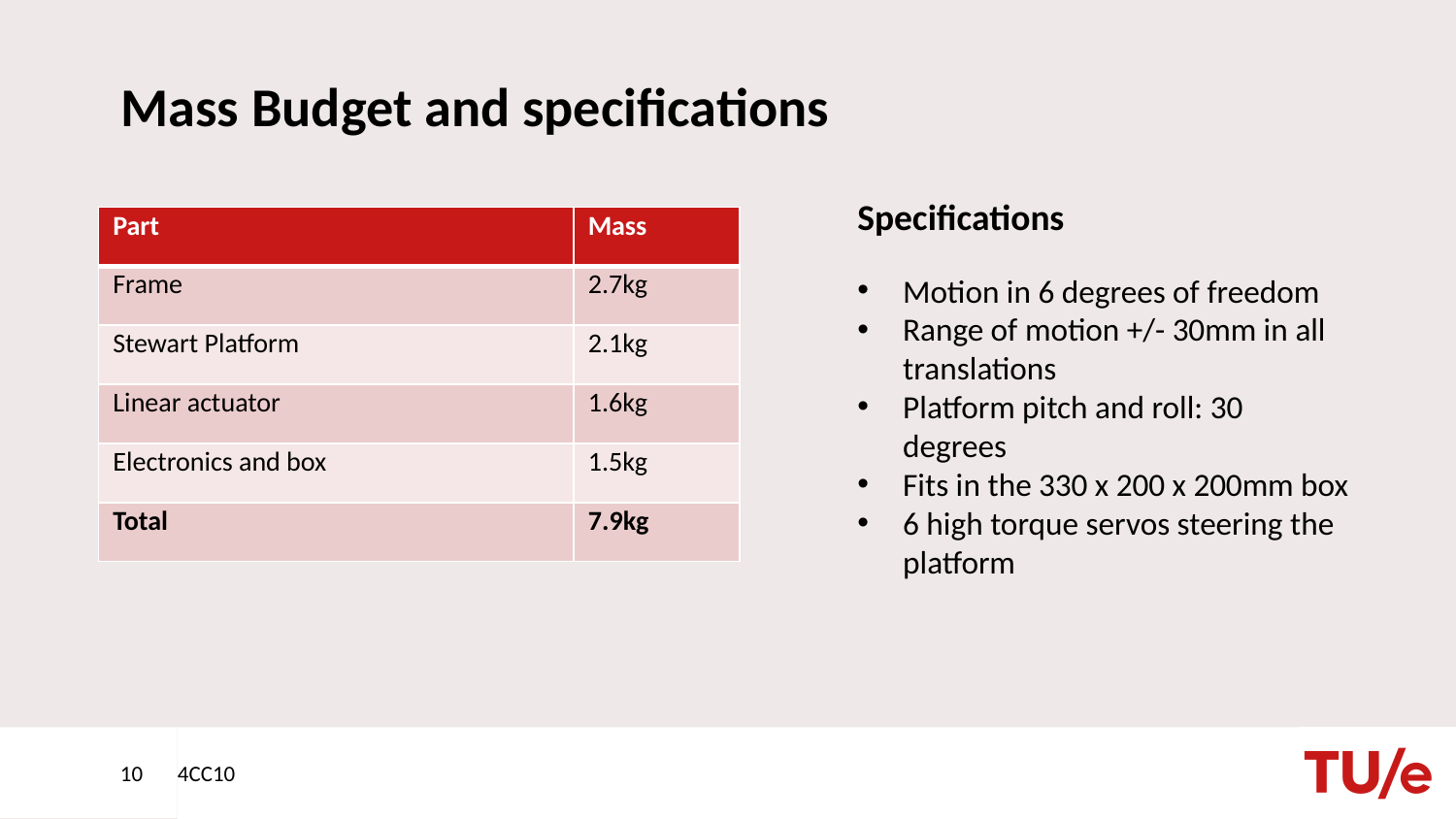

# Mass Budget and specifications
Specifications

Motion in 6 degrees of freedom
Range of motion +/- 30mm in all translations
Platform pitch and roll: 30 degrees
Fits in the 330 x 200 x 200mm box
6 high torque servos steering the platform

| Part | Mass |
| --- | --- |
| Frame | 2.7kg |
| Stewart Platform | 2.1kg |
| Linear actuator | 1.6kg |
| Electronics and box | 1.5kg |
| Total | 7.9kg |
10
4CC10